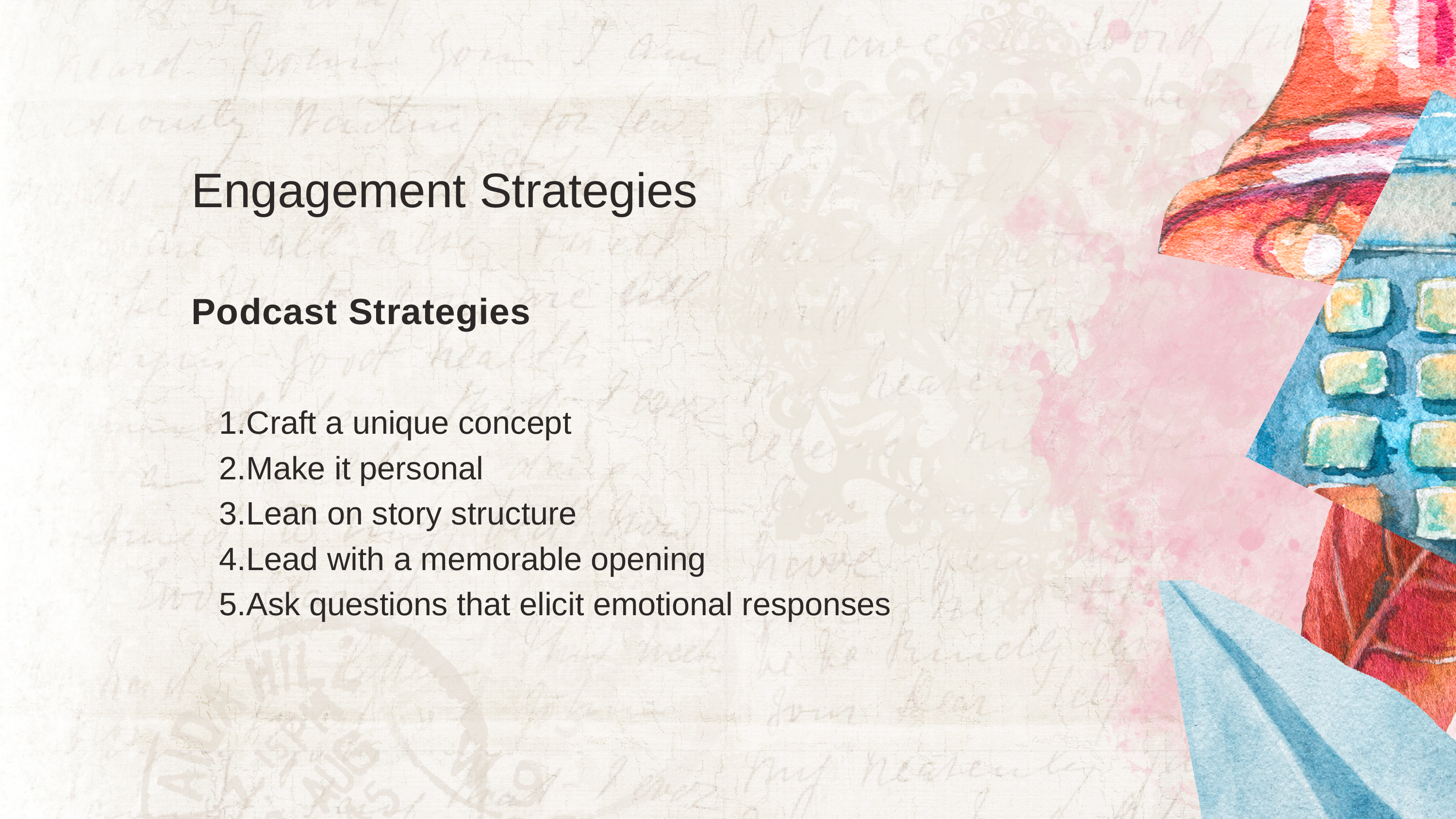

Engagement Strategies
Podcast Strategies

Craft a unique concept
Make it personal
Lean on story structure
Lead with a memorable opening
Ask questions that elicit emotional responses